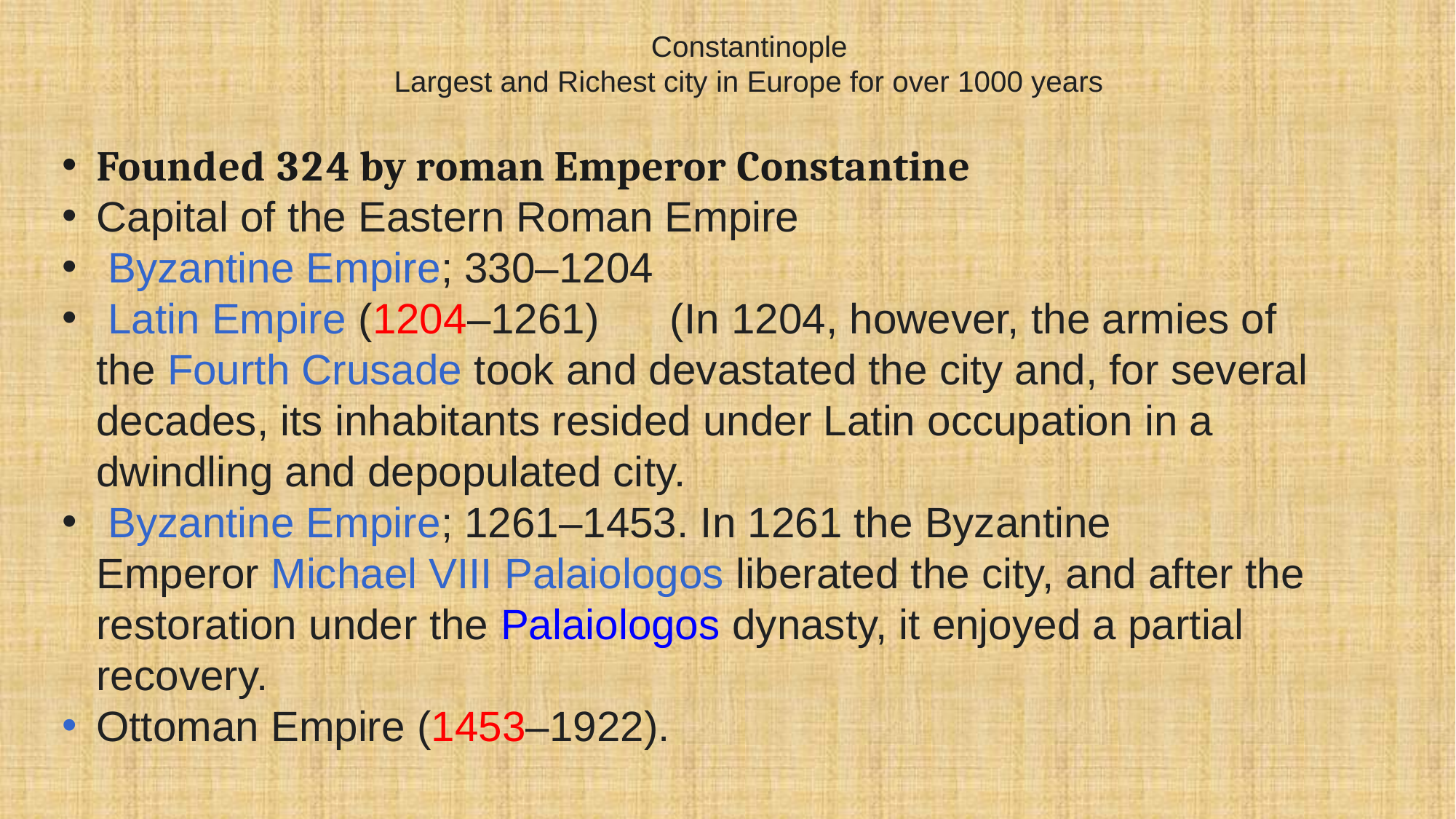

# Constantinople Largest and Richest city in Europe for over 1000 years
Founded 324 by roman Emperor Constantine
Capital of the Eastern Roman Empire
 Byzantine Empire; 330–1204
 Latin Empire (1204–1261)      (In 1204, however, the armies of the Fourth Crusade took and devastated the city and, for several decades, its inhabitants resided under Latin occupation in a dwindling and depopulated city.
 Byzantine Empire; 1261–1453. In 1261 the Byzantine Emperor Michael VIII Palaiologos liberated the city, and after the restoration under the Palaiologos dynasty, it enjoyed a partial recovery.
Ottoman Empire (1453–1922).